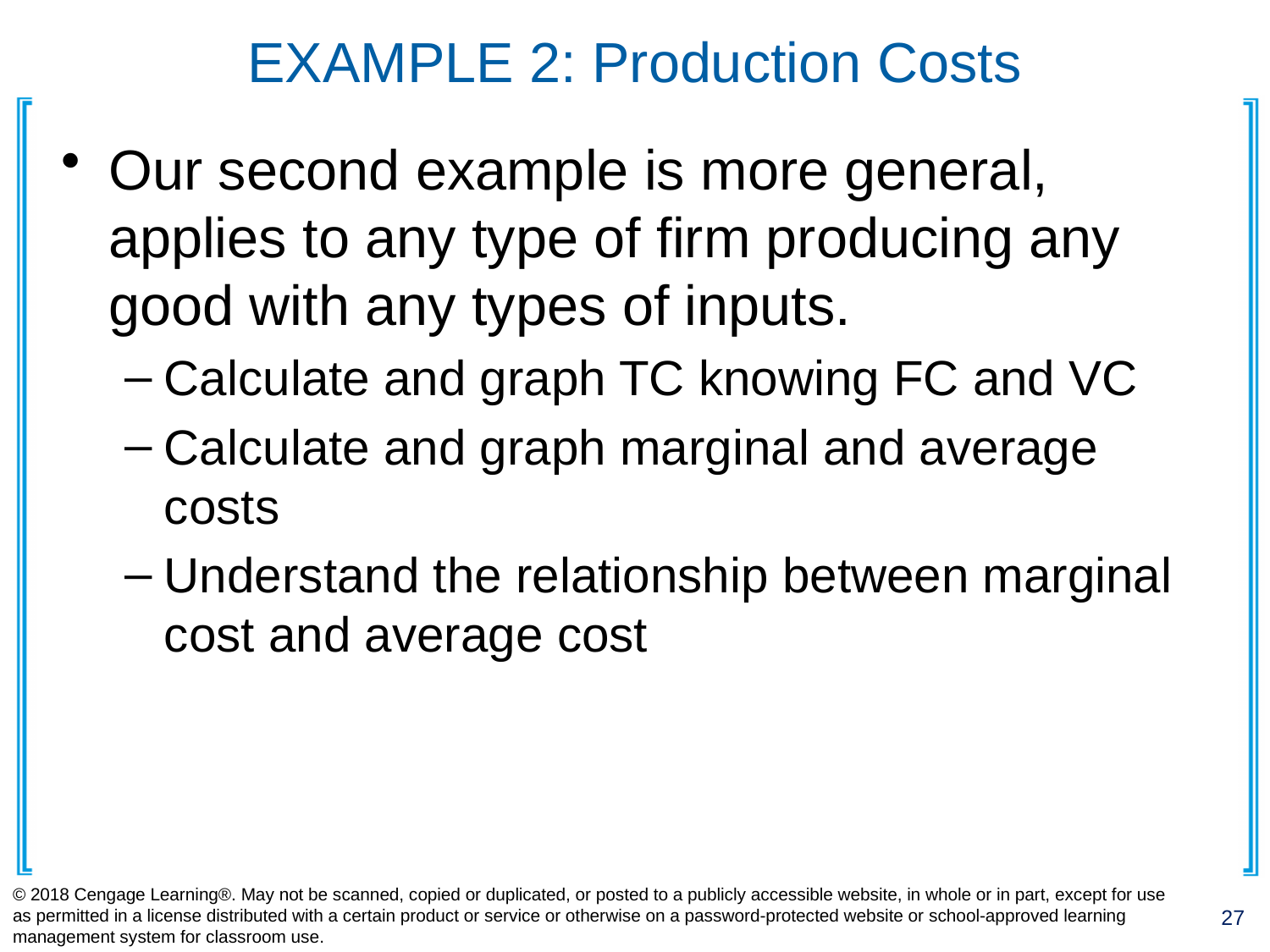

# EXAMPLE 2: Production Costs
Our second example is more general,
applies to any type of firm producing any good with any types of inputs.
Calculate and graph TC knowing FC and VC
Calculate and graph marginal and average costs
Understand the relationship between marginal cost and average cost

© 2018 Cengage Learning®. May not be scanned, copied or duplicated, or posted to a publicly accessible website, in whole or in part, except for use as permitted in a license distributed with a certain product or service or otherwise on a password-protected website or school-approved learning management system for classroom use.
27